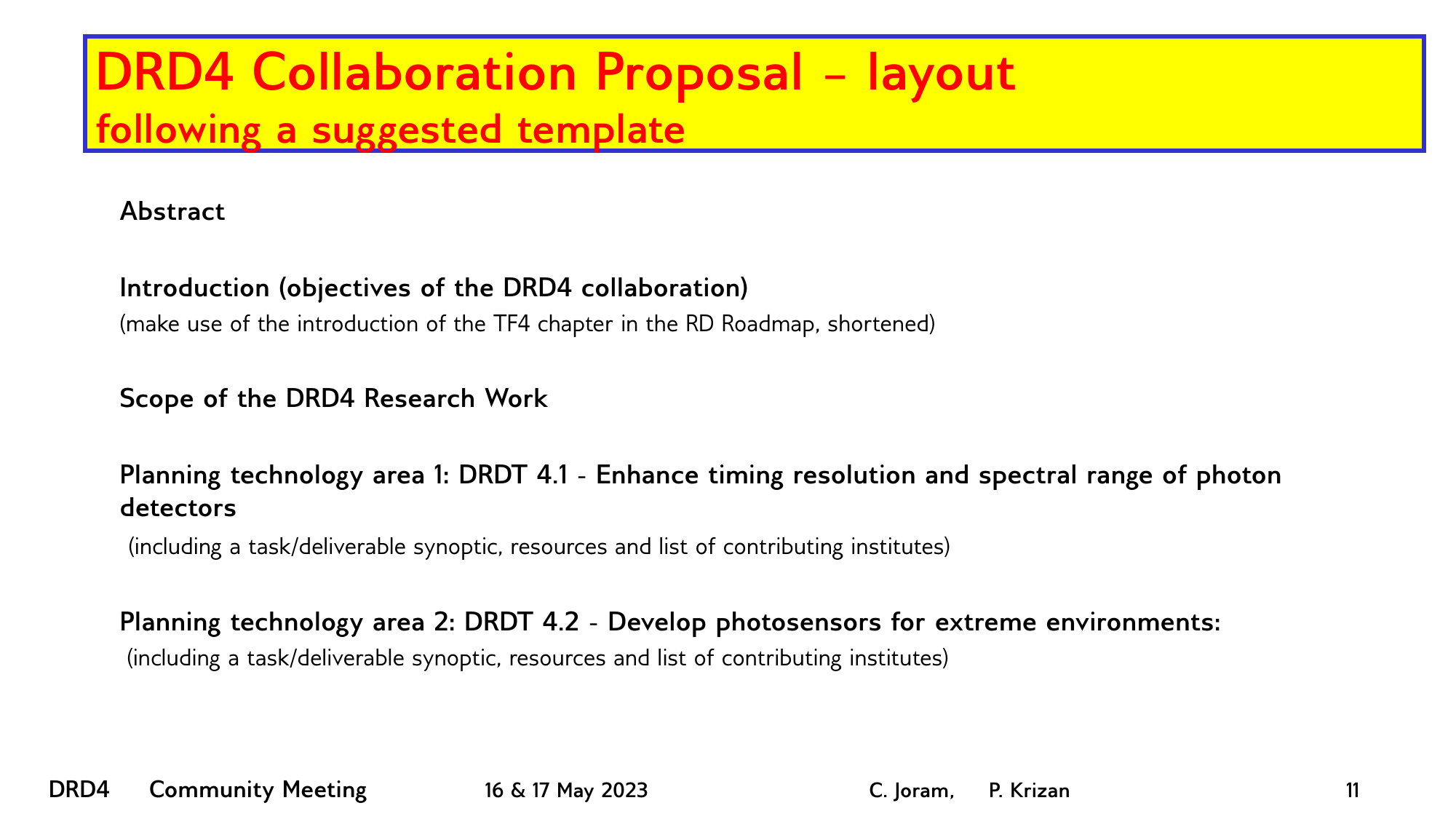

# DRD4 Collaboration Proposal – layout following a suggested template
Abstract

Introduction (objectives of the DRD4 collaboration)
(make use of the introduction of the TF4 chapter in the RD Roadmap, shortened)

Scope of the DRD4 Research Work

Planning technology area 1: DRDT 4.1 - Enhance timing resolution and spectral range of photon detectors
 (including a task/deliverable synoptic, resources and list of contributing institutes)

Planning technology area 2: DRDT 4.2 - Develop photosensors for extreme environments:
 (including a task/deliverable synoptic, resources and list of contributing institutes)